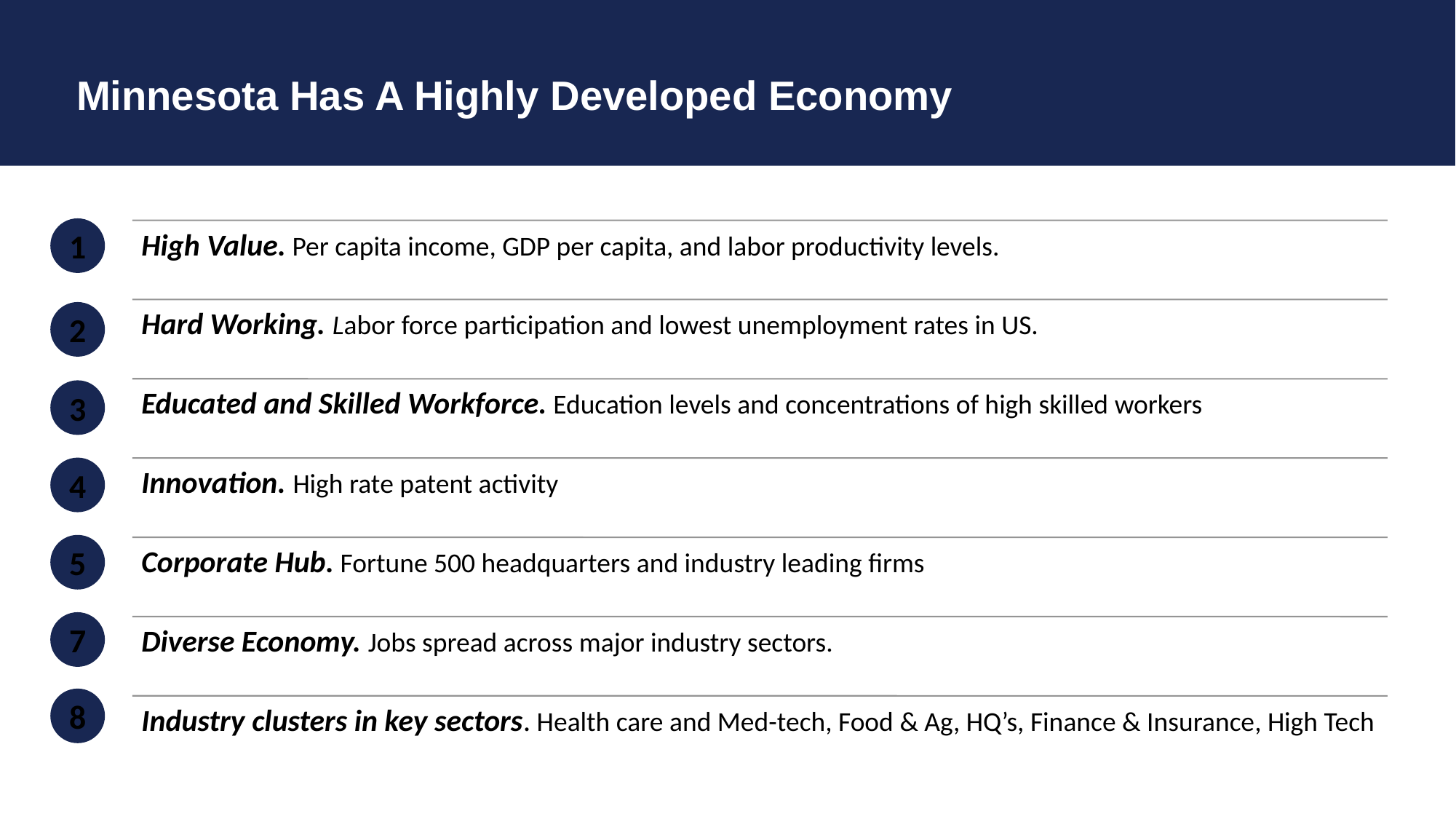

# Minnesota Has A Highly Developed Economy
1
High Value. Per capita income, GDP per capita, and labor productivity levels.
Hard Working. Labor force participation and lowest unemployment rates in US.
Educated and Skilled Workforce. Education levels and concentrations of high skilled workers
Innovation. High rate patent activity
Corporate Hub. Fortune 500 headquarters and industry leading firms
Diverse Economy. Jobs spread across major industry sectors.
Industry clusters in key sectors. Health care and Med-tech, Food & Ag, HQ’s, Finance & Insurance, High Tech
2
3
4
5
7

8